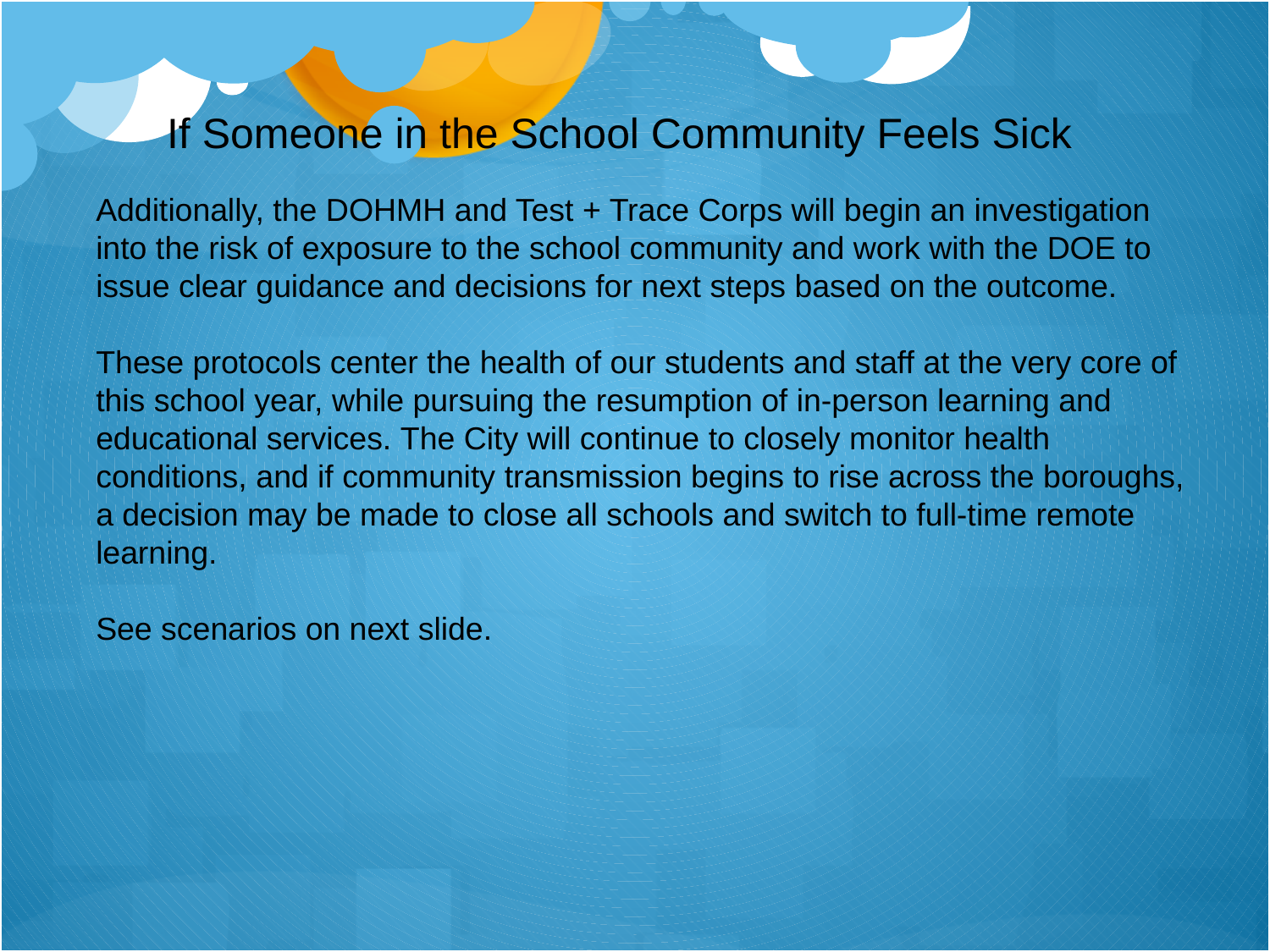

If Someone in the School Community Feels Sick

Additionally, the DOHMH and Test + Trace Corps will begin an investigation into the risk of exposure to the school community and work with the DOE to issue clear guidance and decisions for next steps based on the outcome.

These protocols center the health of our students and staff at the very core of this school year, while pursuing the resumption of in-person learning and educational services. The City will continue to closely monitor health conditions, and if community transmission begins to rise across the boroughs, a decision may be made to close all schools and switch to full-time remote learning.

See scenarios on next slide.